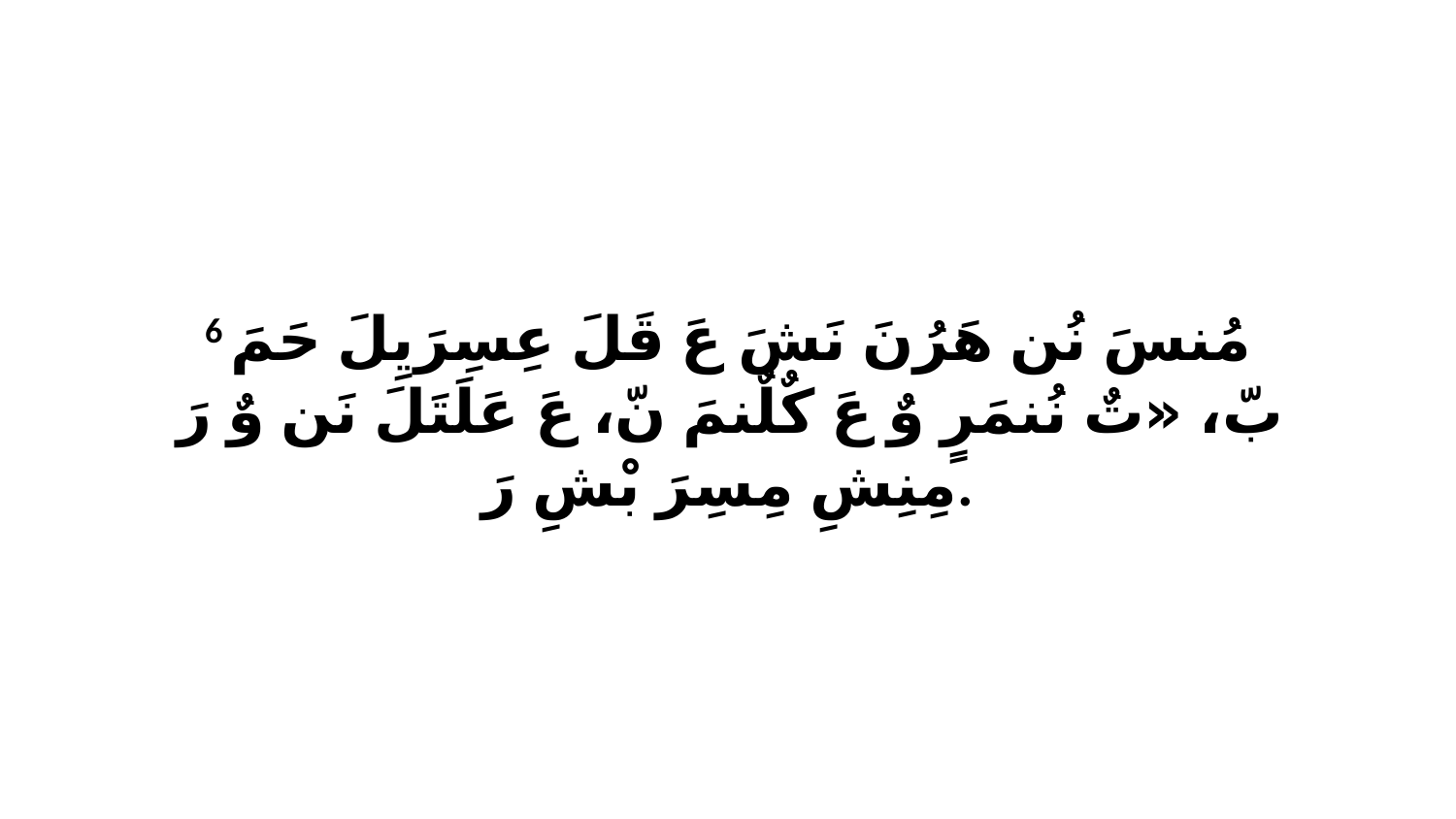

6 مُنسَ نُن هَرُنَ نَشَ عَ قَلَ عِسِرَيِلَ حَمَ بّ، «تٌ نُنمَرٍ وٌ عَ كٌلٌنمَ نّ، عَ عَلَتَلَ نَن وٌ رَ مِنِشِ مِسِرَ بْشِ رَ.